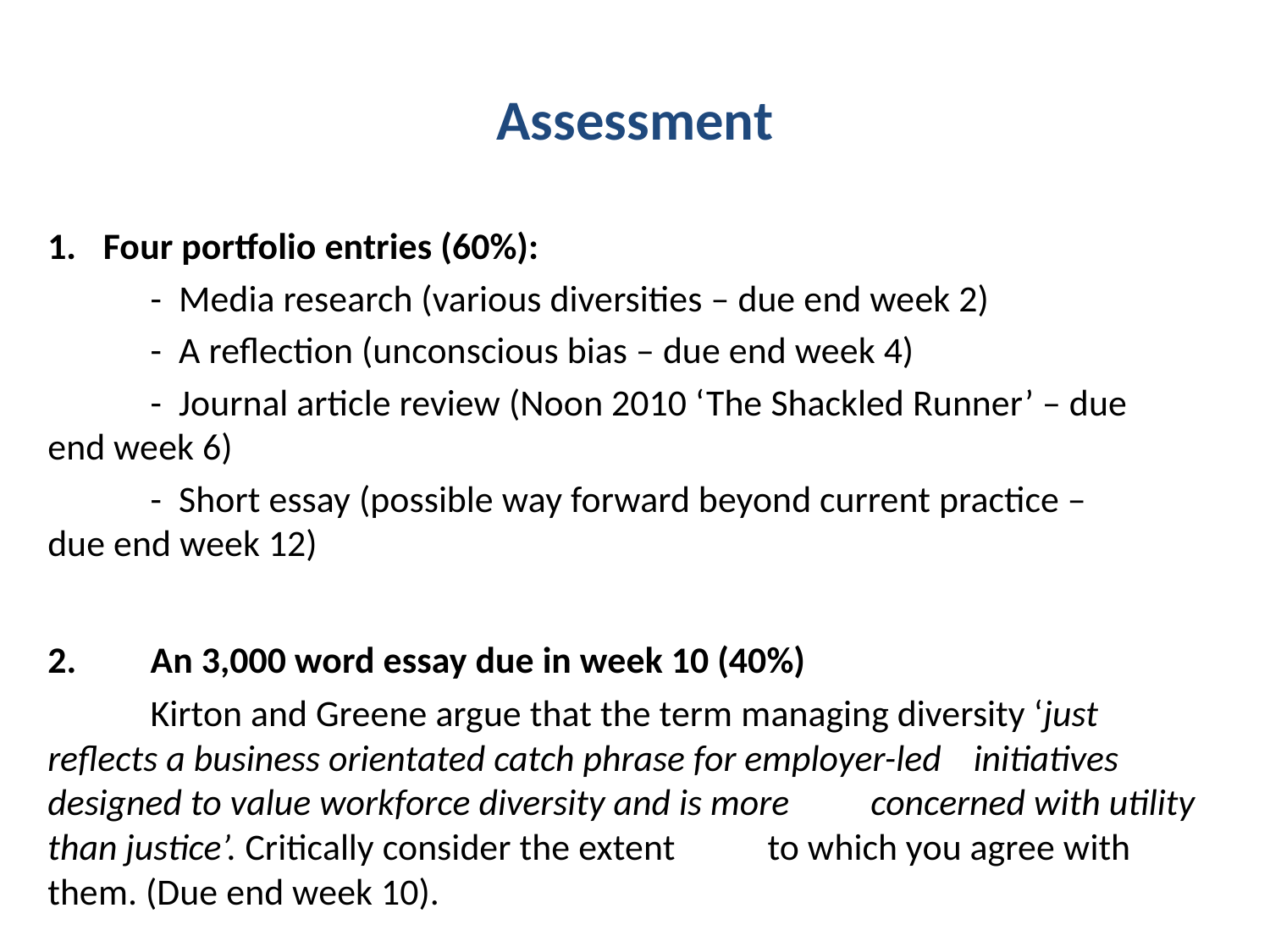

# Assessment
Four portfolio entries (60%):
	-  Media research (various diversities – due end week 2)
	-  A reflection (unconscious bias – due end week 4)
	-  Journal article review (Noon 2010 ‘The Shackled Runner’ – due 		end week 6)
	-  Short essay (possible way forward beyond current practice – 			due end week 12)

2.	An 3,000 word essay due in week 10 (40%)
	Kirton and Greene argue that the term managing diversity ‘just 	reflects a business orientated catch phrase for employer-led 	initiatives designed to value workforce diversity and is more 	concerned with utility than justice’. Critically consider the extent 	to which you agree with them. (Due end week 10).